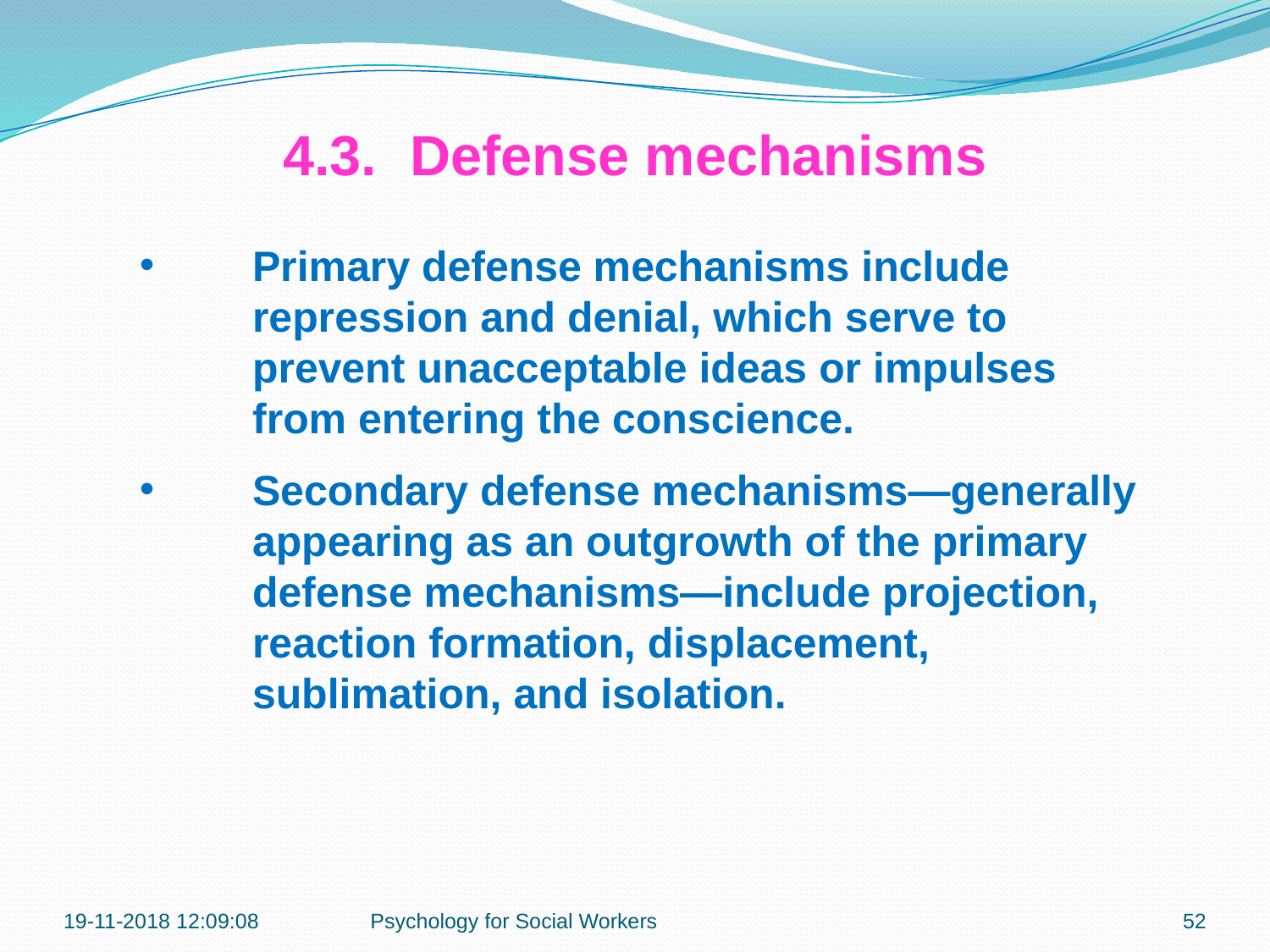

4.3.	Defense mechanisms
Primary defense mechanisms include repression and denial, which serve to prevent unacceptable ideas or impulses from entering the conscience.
Secondary defense mechanisms—generally appearing as an outgrowth of the primary defense mechanisms—include projection, reaction formation, displacement, sublimation, and isolation.
19-11-2018 12:09:08
Psychology for Social Workers
52